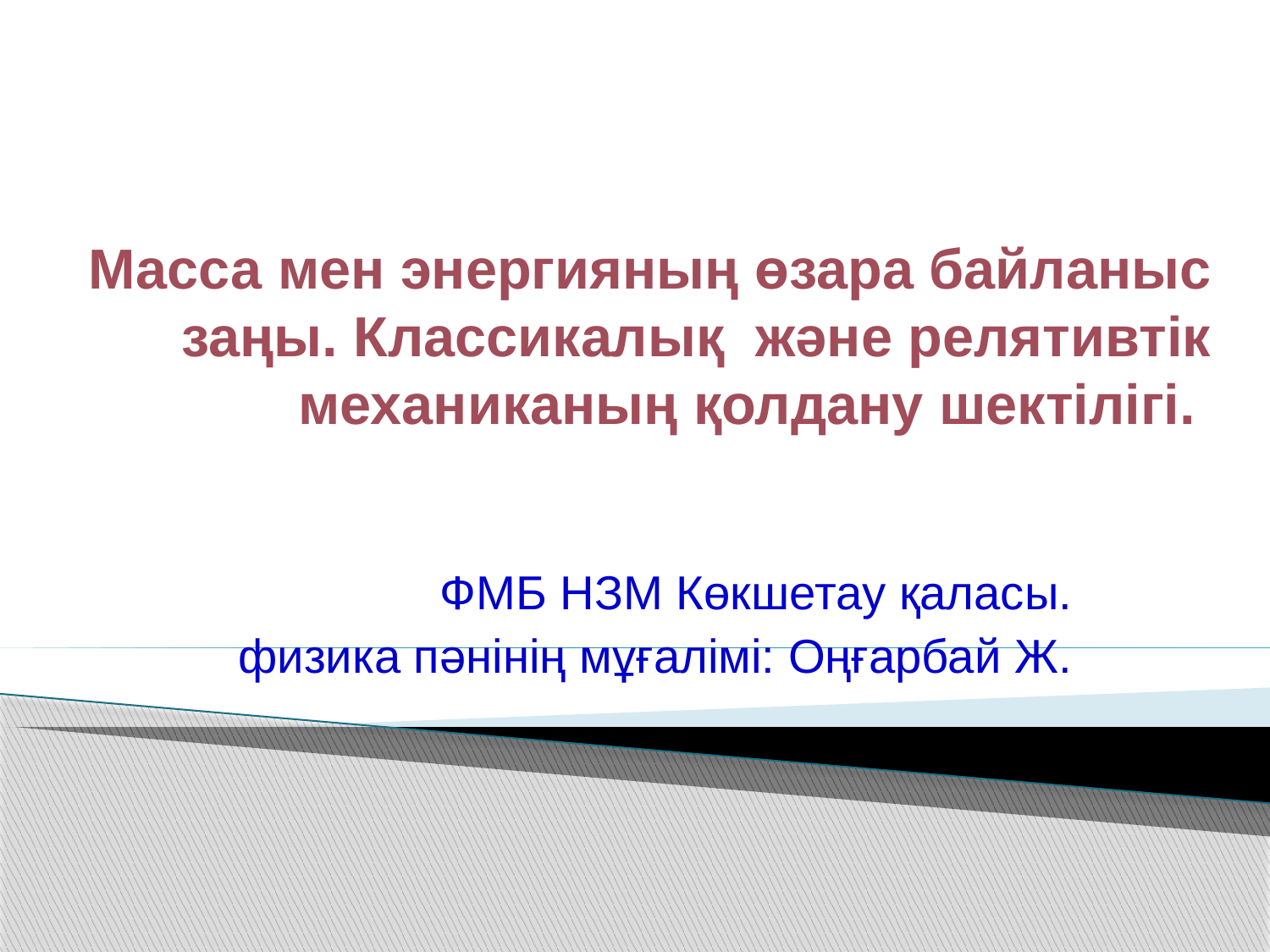

# Масса мен энергияның өзара байланыс заңы. Классикалық  және релятивтік механиканың қолдану шектілігі.
ФМБ НЗМ Көкшетау қаласы.
 физика пәнінің мұғалімі: Оңғарбай Ж.